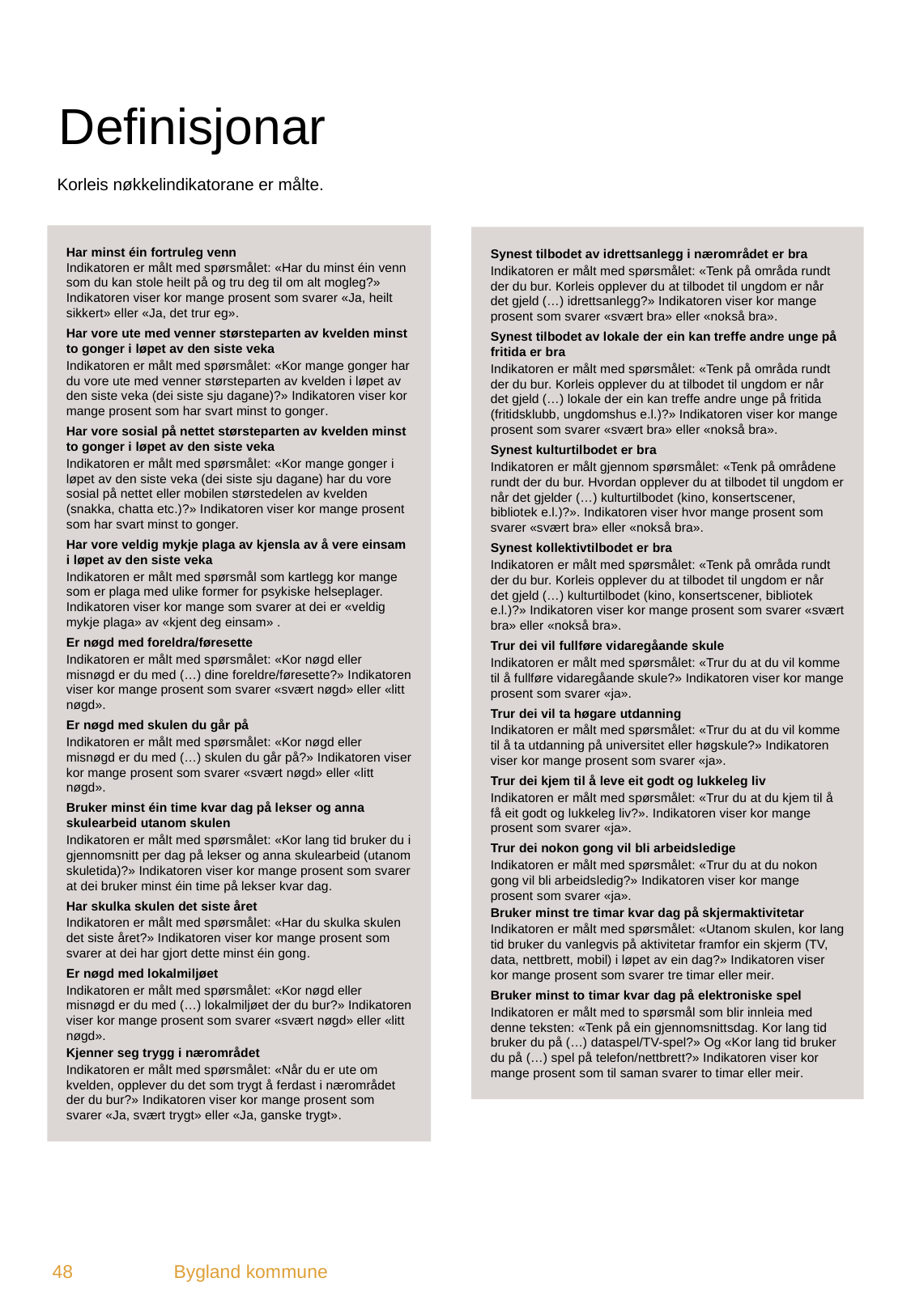

Definisjonar
Korleis nøkkelindikatorane er målte.
Har minst éin fortruleg venn
Indikatoren er målt med spørsmålet: «Har du minst éin venn som du kan stole heilt på og tru deg til om alt mogleg?» Indikatoren viser kor mange prosent som svarer «Ja, heilt sikkert» eller «Ja, det trur eg».
Har vore ute med venner størsteparten av kvelden minst to gonger i løpet av den siste veka
Indikatoren er målt med spørsmålet: «Kor mange gonger har du vore ute med venner størsteparten av kvelden i løpet av den siste veka (dei siste sju dagane)?» Indikatoren viser kor mange prosent som har svart minst to gonger.
Har vore sosial på nettet størsteparten av kvelden minst to gonger i løpet av den siste veka
Indikatoren er målt med spørsmålet: «Kor mange gonger i løpet av den siste veka (dei siste sju dagane) har du vore sosial på nettet eller mobilen størstedelen av kvelden (snakka, chatta etc.)?» Indikatoren viser kor mange prosent som har svart minst to gonger.
Har vore veldig mykje plaga av kjensla av å vere einsam i løpet av den siste veka
Indikatoren er målt med spørsmål som kartlegg kor mange som er plaga med ulike former for psykiske helseplager. Indikatoren viser kor mange som svarer at dei er «veldig mykje plaga» av «kjent deg einsam» .
Er nøgd med foreldra/føresette
Indikatoren er målt med spørsmålet: «Kor nøgd eller misnøgd er du med (…) dine foreldre/føresette?» Indikatoren viser kor mange prosent som svarer «svært nøgd» eller «litt nøgd».
Er nøgd med skulen du går på
Indikatoren er målt med spørsmålet: «Kor nøgd eller misnøgd er du med (…) skulen du går på?» Indikatoren viser kor mange prosent som svarer «svært nøgd» eller «litt nøgd».
Bruker minst éin time kvar dag på lekser og anna skulearbeid utanom skulen
Indikatoren er målt med spørsmålet: «Kor lang tid bruker du i gjennomsnitt per dag på lekser og anna skulearbeid (utanom skuletida)?» Indikatoren viser kor mange prosent som svarer at dei bruker minst éin time på lekser kvar dag.
Har skulka skulen det siste året
Indikatoren er målt med spørsmålet: «Har du skulka skulen det siste året?» Indikatoren viser kor mange prosent som svarer at dei har gjort dette minst éin gong.
Er nøgd med lokalmiljøet
Indikatoren er målt med spørsmålet: «Kor nøgd eller misnøgd er du med (…) lokalmiljøet der du bur?» Indikatoren viser kor mange prosent som svarer «svært nøgd» eller «litt nøgd».
Kjenner seg trygg i nærområdet
Indikatoren er målt med spørsmålet: «Når du er ute om kvelden, opplever du det som trygt å ferdast i nærområdet der du bur?» Indikatoren viser kor mange prosent som svarer «Ja, svært trygt» eller «Ja, ganske trygt».
Synest tilbodet av idrettsanlegg i nærområdet er bra
Indikatoren er målt med spørsmålet: «Tenk på områda rundt der du bur. Korleis opplever du at tilbodet til ungdom er når det gjeld (…) idrettsanlegg?» Indikatoren viser kor mange prosent som svarer «svært bra» eller «nokså bra».
Synest tilbodet av lokale der ein kan treffe andre unge på fritida er bra
Indikatoren er målt med spørsmålet: «Tenk på områda rundt der du bur. Korleis opplever du at tilbodet til ungdom er når det gjeld (…) lokale der ein kan treffe andre unge på fritida (fritidsklubb, ungdomshus e.l.)?» Indikatoren viser kor mange prosent som svarer «svært bra» eller «nokså bra».
Synest kulturtilbodet er bra
Indikatoren er målt gjennom spørsmålet: «Tenk på områdene rundt der du bur. Hvordan opplever du at tilbodet til ungdom er når det gjelder (…) kulturtilbodet (kino, konsertscener, bibliotek e.l.)?». Indikatoren viser hvor mange prosent som svarer «svært bra» eller «nokså bra».
Synest kollektivtilbodet er bra
Indikatoren er målt med spørsmålet: «Tenk på områda rundt der du bur. Korleis opplever du at tilbodet til ungdom er når det gjeld (…) kulturtilbodet (kino, konsertscener, bibliotek e.l.)?» Indikatoren viser kor mange prosent som svarer «svært bra» eller «nokså bra».
Trur dei vil fullføre vidaregåande skule
Indikatoren er målt med spørsmålet: «Trur du at du vil komme til å fullføre vidaregåande skule?» Indikatoren viser kor mange prosent som svarer «ja».
Trur dei vil ta høgare utdanning
Indikatoren er målt med spørsmålet: «Trur du at du vil komme til å ta utdanning på universitet eller høgskule?» Indikatoren viser kor mange prosent som svarer «ja».
Trur dei kjem til å leve eit godt og lukkeleg liv
Indikatoren er målt med spørsmålet: «Trur du at du kjem til å få eit godt og lukkeleg liv?». Indikatoren viser kor mange prosent som svarer «ja».
Trur dei nokon gong vil bli arbeidsledige
Indikatoren er målt med spørsmålet: «Trur du at du nokon gong vil bli arbeidsledig?» Indikatoren viser kor mange prosent som svarer «ja».
Bruker minst tre timar kvar dag på skjermaktivitetar
Indikatoren er målt med spørsmålet: «Utanom skulen, kor lang tid bruker du vanlegvis på aktivitetar framfor ein skjerm (TV, data, nettbrett, mobil) i løpet av ein dag?» Indikatoren viser kor mange prosent som svarer tre timar eller meir.
Bruker minst to timar kvar dag på elektroniske spel
Indikatoren er målt med to spørsmål som blir innleia med denne teksten: «Tenk på ein gjennomsnittsdag. Kor lang tid bruker du på (…) dataspel/TV-spel?» Og «Kor lang tid bruker du på (…) spel på telefon/nettbrett?» Indikatoren viser kor mange prosent som til saman svarer to timar eller meir.
48	Bygland kommune